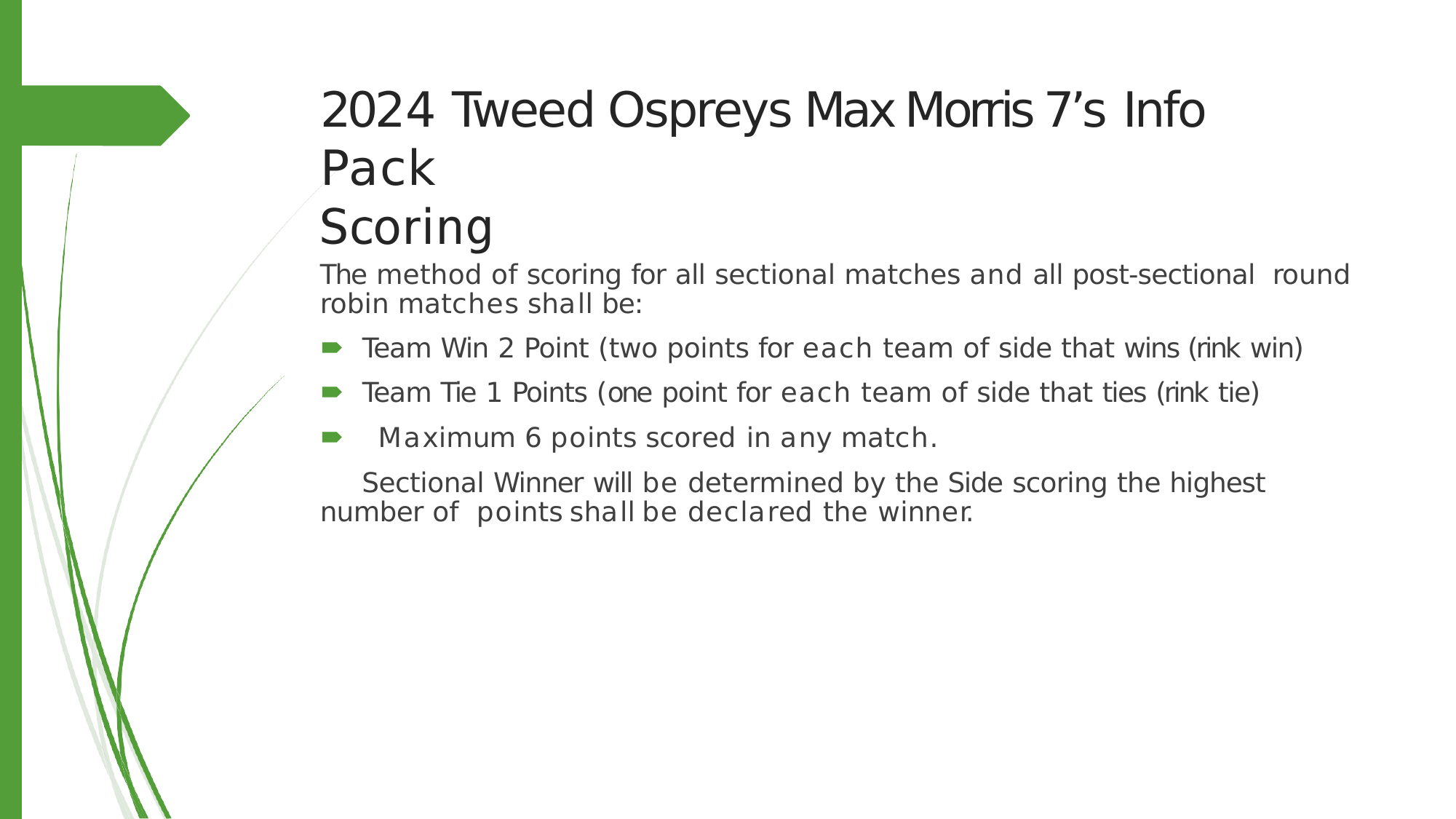

# 2024 Tweed Ospreys Max Morris 7’s Info Pack
Scoring
The method of scoring for all sectional matches and all post-sectional  round robin matches shall be:
🠶	Team Win 2 Point (two points for each team of side that wins (rink win)
🠶	Team Tie 1 Points (one point for each team of side that ties (rink tie)
🠶     Maximum 6 points scored in any match.
     Sectional Winner will be determined by the Side scoring the highest            number of  points shall be declared the winner.